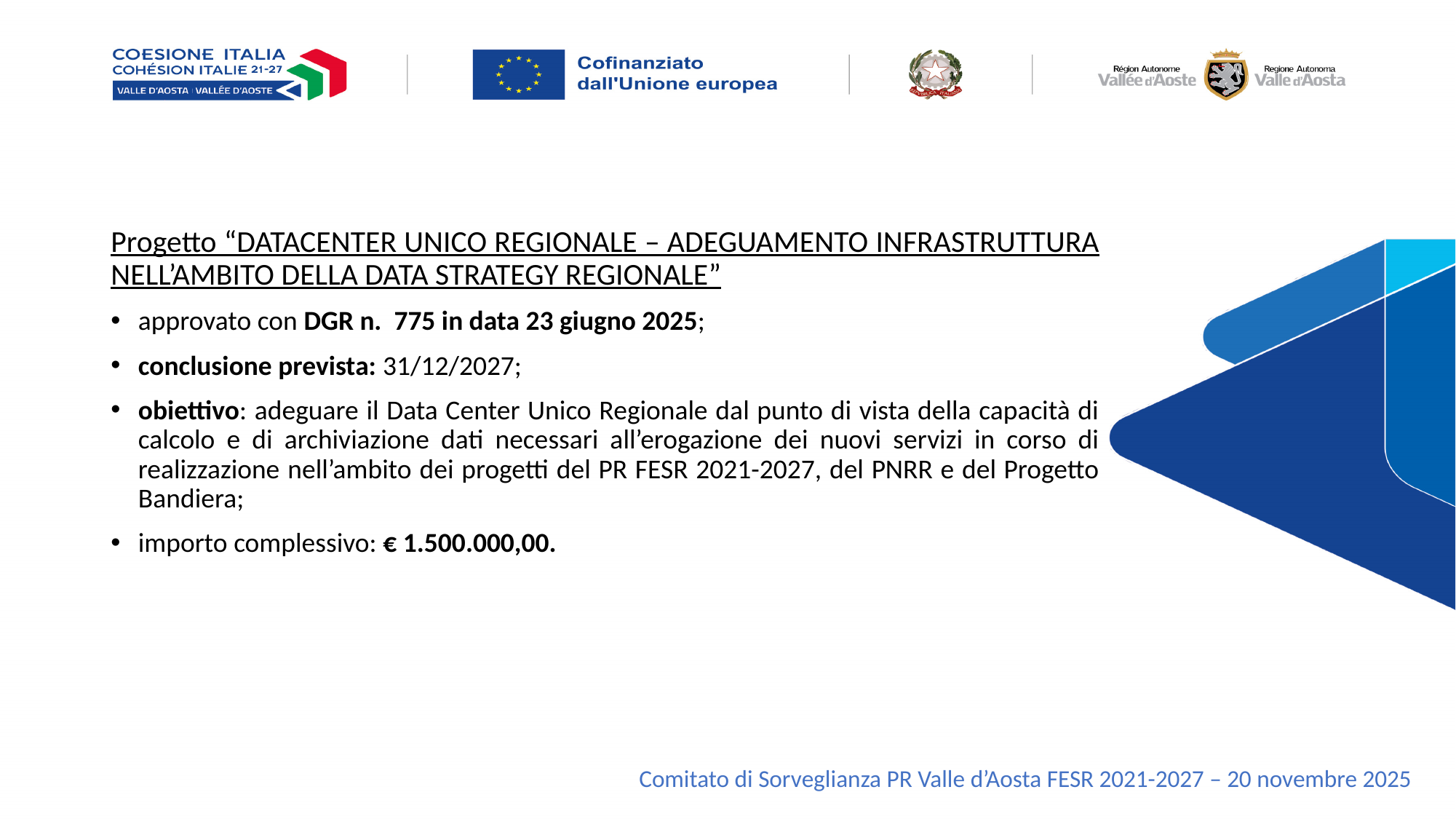

Progetto “DATACENTER UNICO REGIONALE – ADEGUAMENTO INFRASTRUTTURA NELL’AMBITO DELLA DATA STRATEGY REGIONALE”
approvato con DGR n.  775 in data 23 giugno 2025;
conclusione prevista: 31/12/2027;
obiettivo: adeguare il Data Center Unico Regionale dal punto di vista della capacità di calcolo e di archiviazione dati necessari all’erogazione dei nuovi servizi in corso di realizzazione nell’ambito dei progetti del PR FESR 2021-2027, del PNRR e del Progetto Bandiera;
importo complessivo: € 1.500.000,00.

Comitato di Sorveglianza PR Valle d’Aosta FESR 2021-2027 – 20 novembre 2025